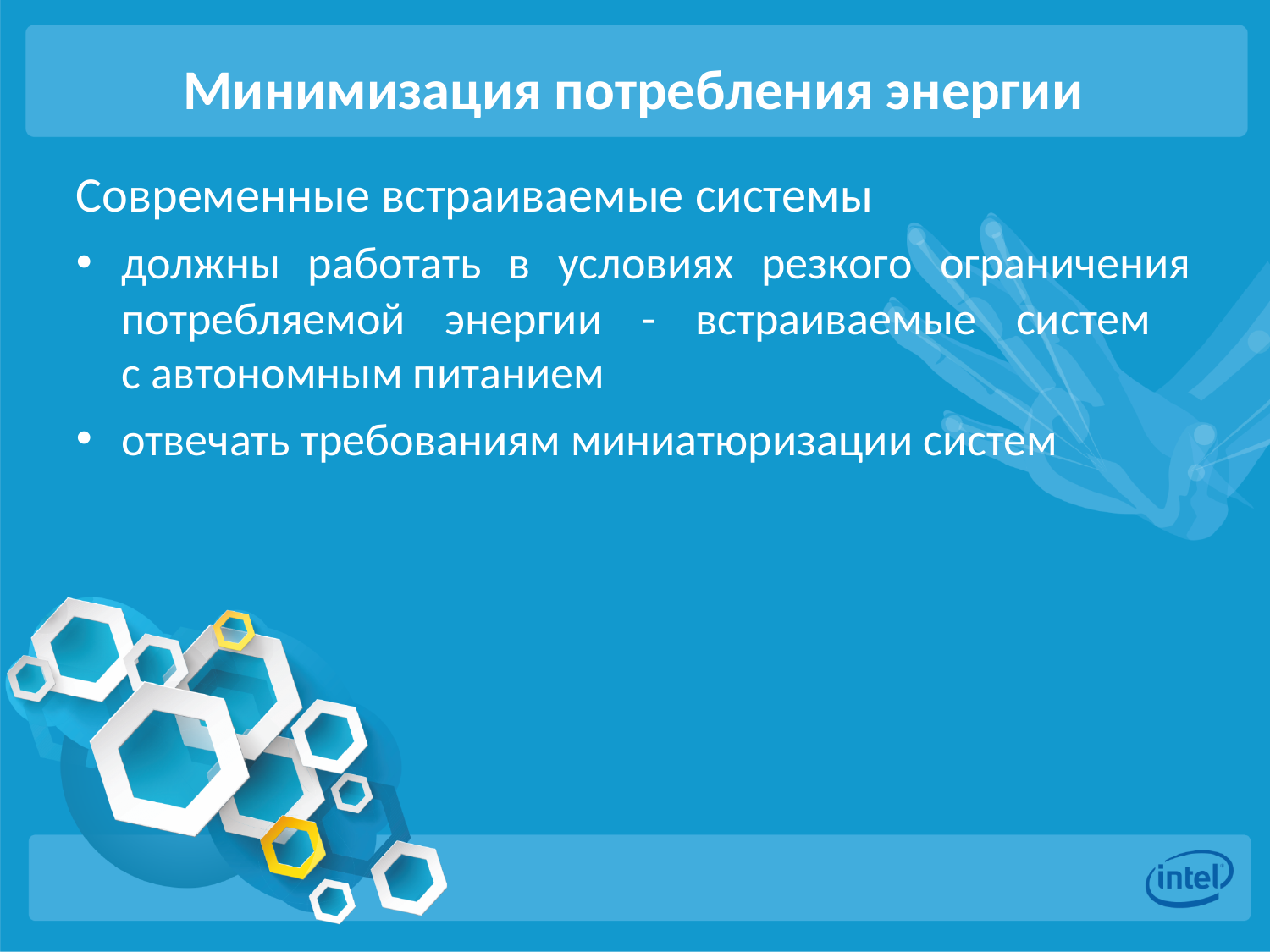

# Минимизация потребления энергии
Современные встраиваемые системы
должны работать в условиях резкого ограничения потребляемой энергии - встраиваемые систем
с автономным питанием
отвечать требованиям миниатюризации систем